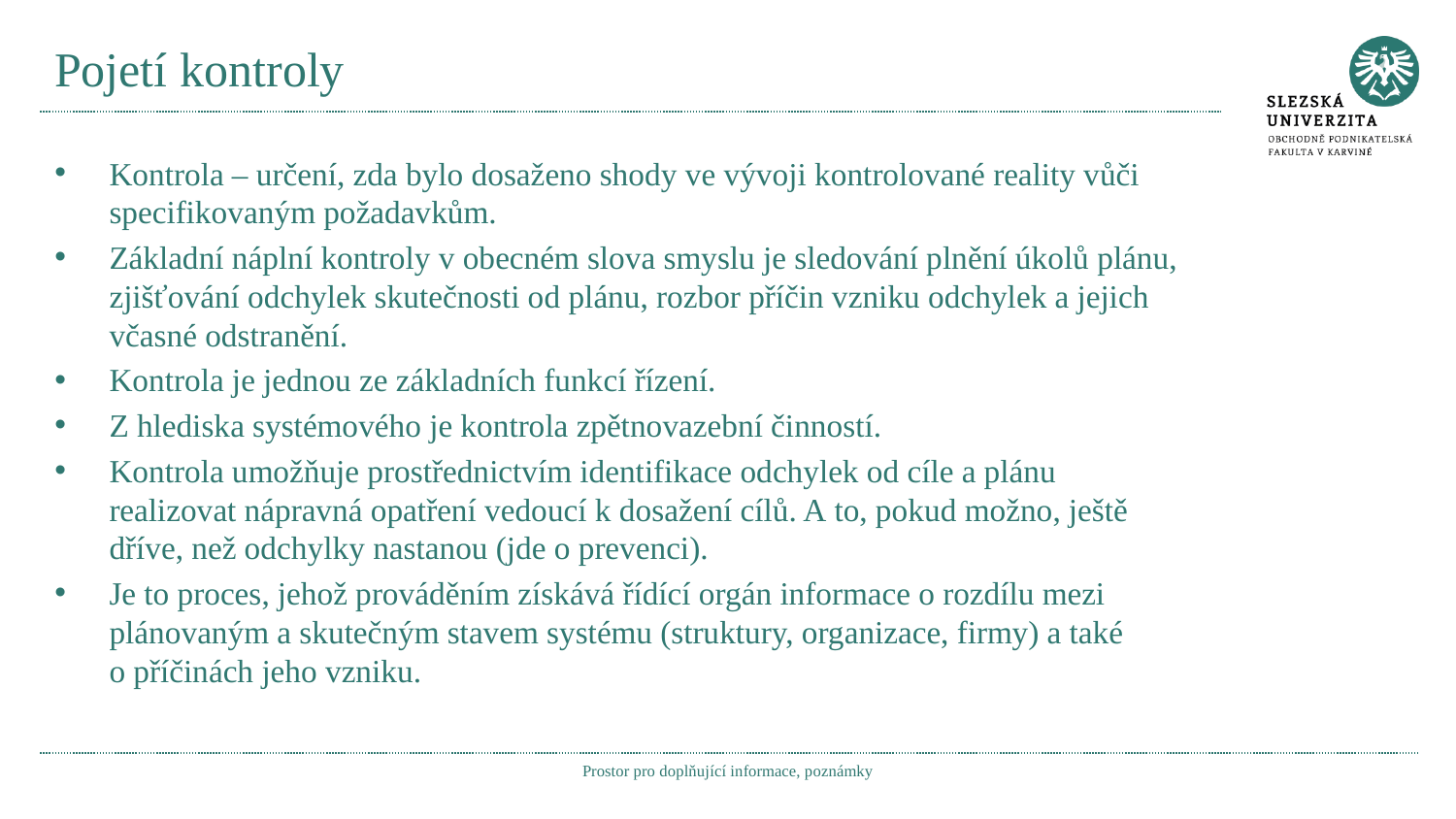

# Pojetí kontroly
Kontrola – určení, zda bylo dosaženo shody ve vývoji kontrolované reality vůči specifikovaným požadavkům.
Základní náplní kontroly v obecném slova smyslu je sledování plnění úkolů plánu, zjišťování odchylek skutečnosti od plánu, rozbor příčin vzniku odchylek a jejich včasné odstranění.
Kontrola je jednou ze základních funkcí řízení.
Z hlediska systémového je kontrola zpětnovazební činností.
Kontrola umožňuje prostřednictvím identifikace odchylek od cíle a plánu realizovat nápravná opatření vedoucí k dosažení cílů. A to, pokud možno, ještě dříve, než odchylky nastanou (jde o prevenci).
Je to proces, jehož prováděním získává řídící orgán informace o rozdílu mezi plánovaným a skutečným stavem systému (struktury, organizace, firmy) a také o příčinách jeho vzniku.

Prostor pro doplňující informace, poznámky